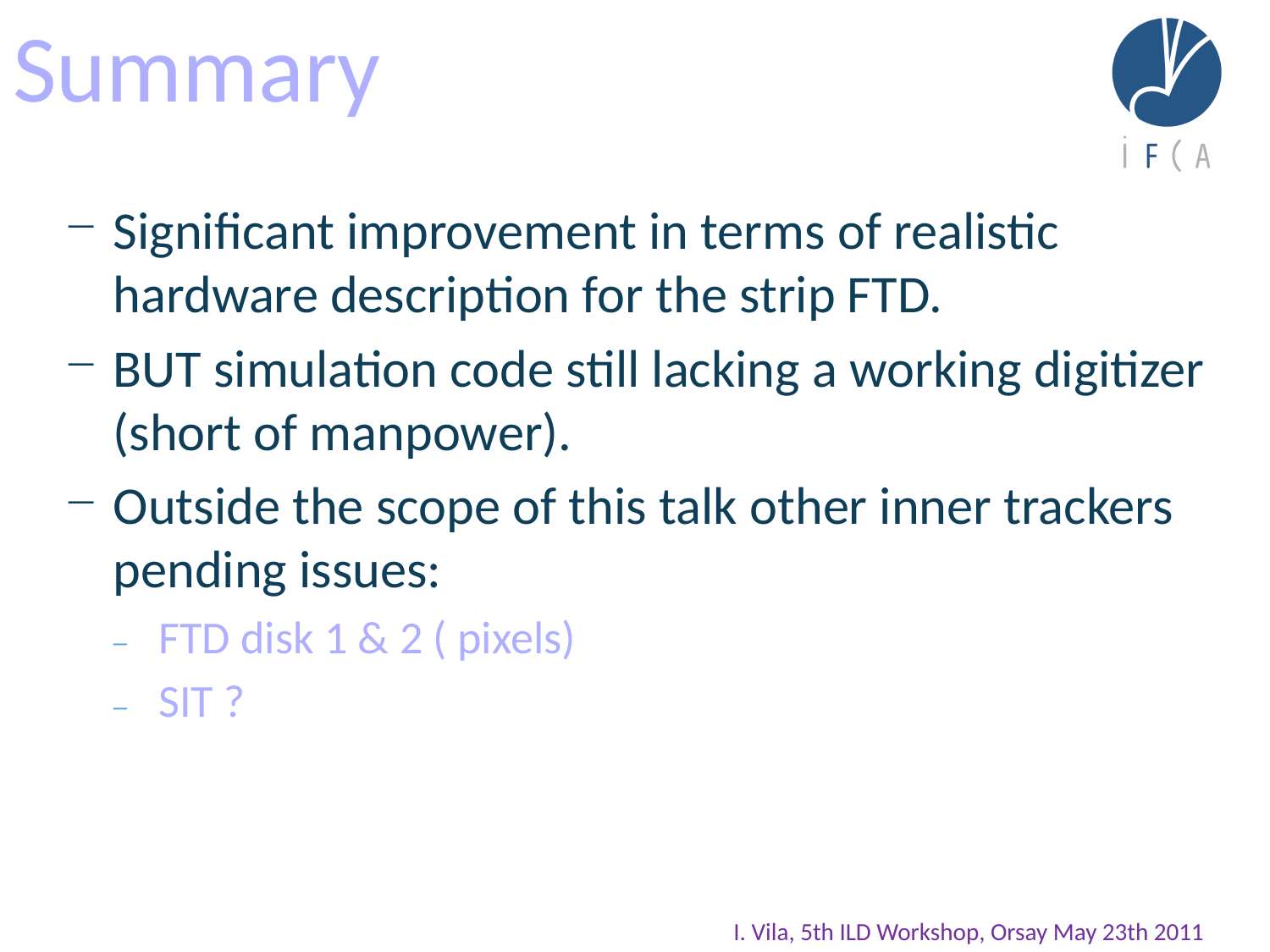

# Summary
Significant improvement in terms of realistic hardware description for the strip FTD.
BUT simulation code still lacking a working digitizer (short of manpower).
Outside the scope of this talk other inner trackers pending issues:
FTD disk 1 & 2 ( pixels)
SIT ?
I. Vila, 5th ILD Workshop, Orsay May 23th 2011